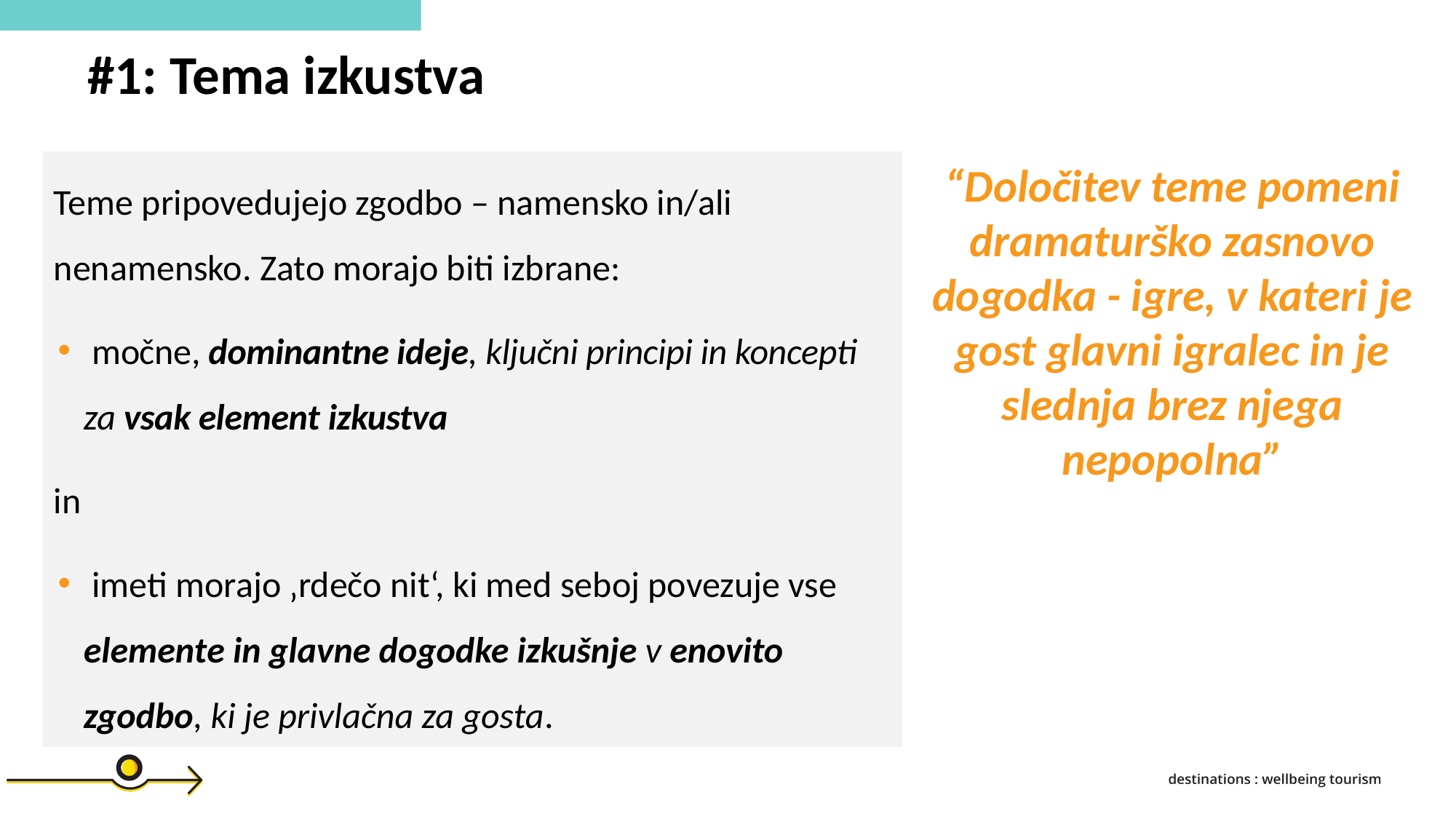

#1: Tema izkustva
Teme pripovedujejo zgodbo – namensko in/ali nenamensko. Zato morajo biti izbrane:
 močne, dominantne ideje, ključni principi in koncepti za vsak element izkustva
in
 imeti morajo ‚rdečo nit‘, ki med seboj povezuje vse elemente in glavne dogodke izkušnje v enovito zgodbo, ki je privlačna za gosta.
“Določitev teme pomeni dramaturško zasnovo dogodka - igre, v kateri je gost glavni igralec in je slednja brez njega nepopolna”